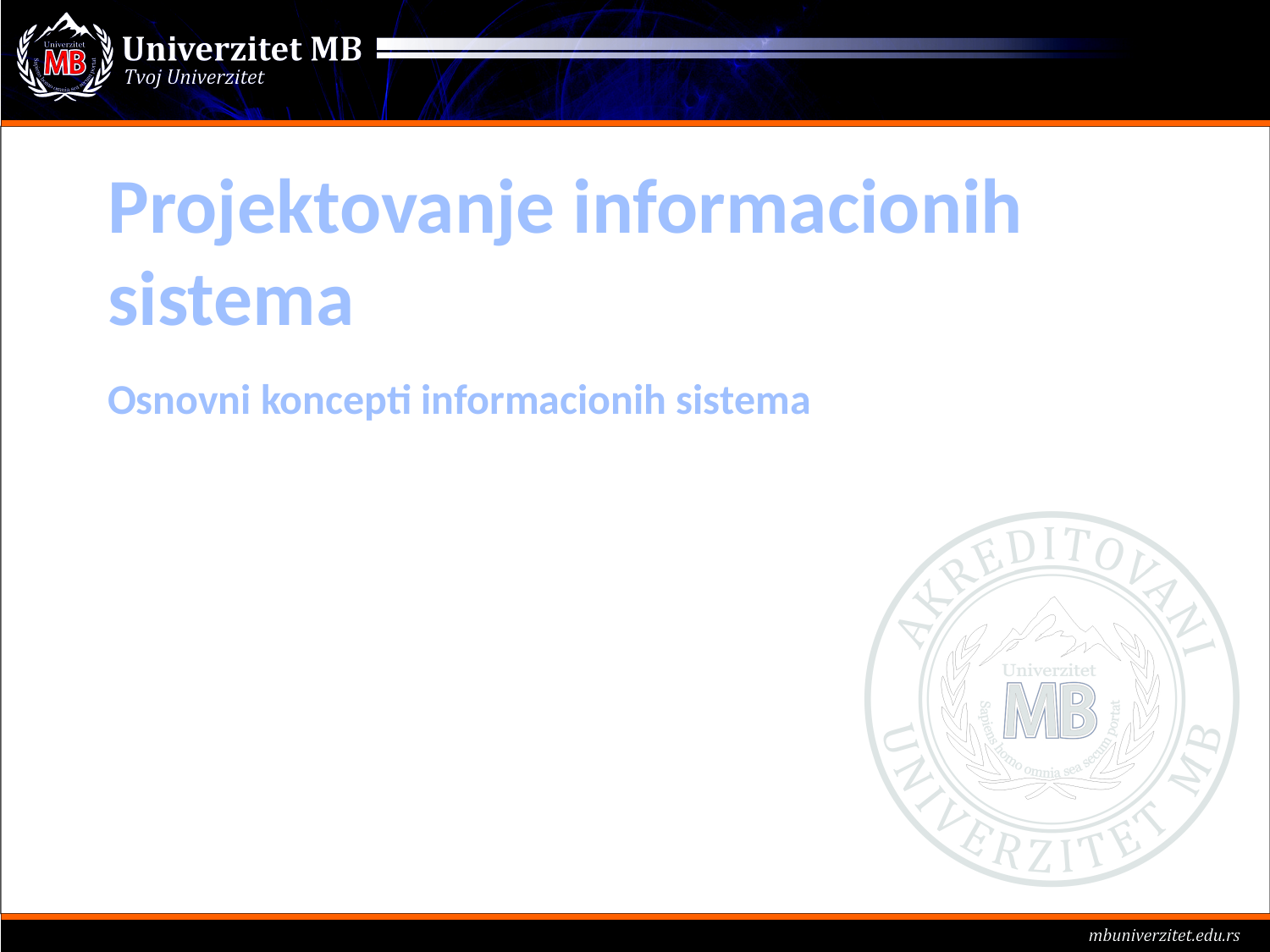

# Projektovanje informacionih sistema
Osnovni koncepti informacionih sistema